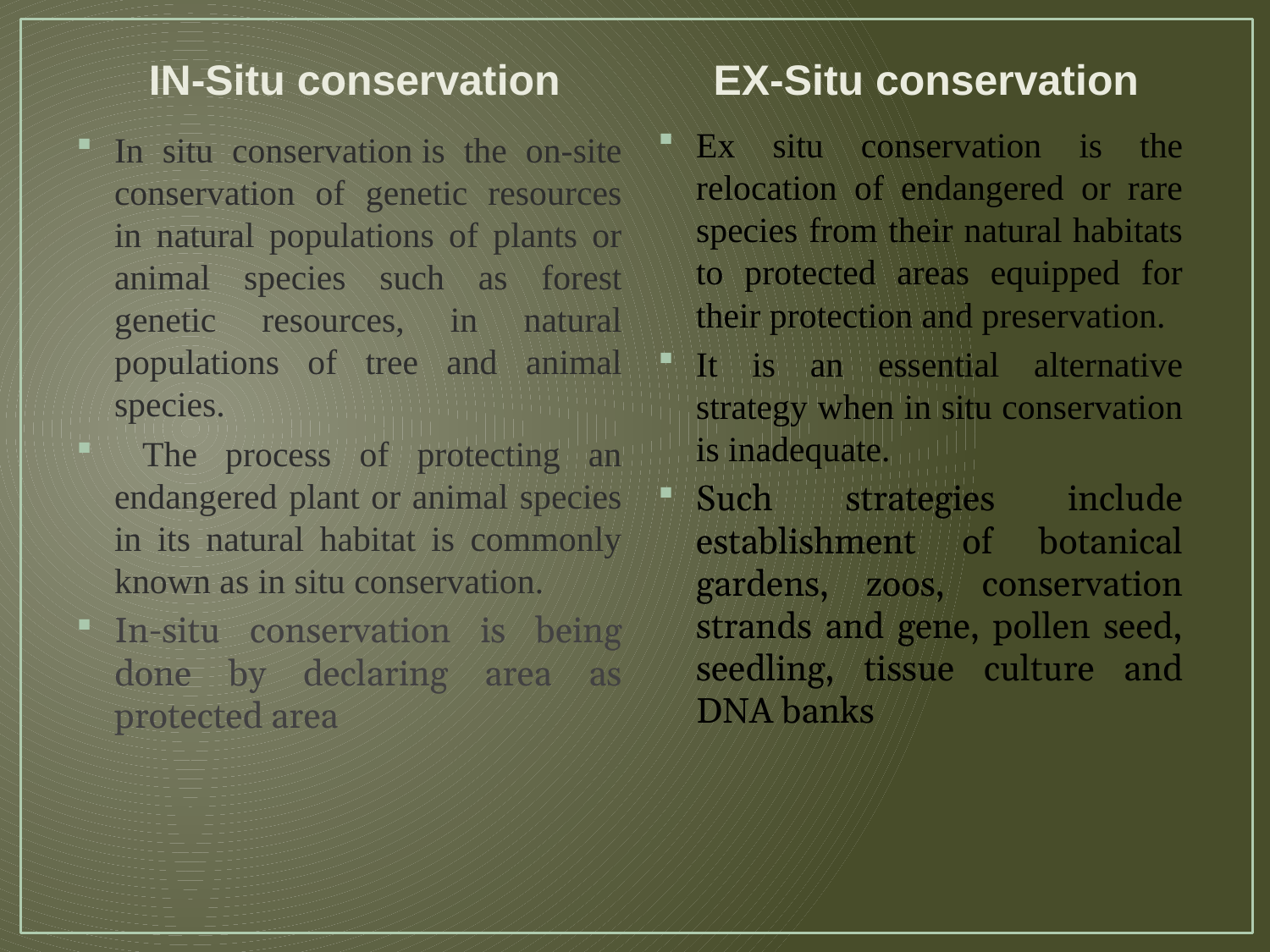

IN-Situ conservation
EX-Situ conservation
Ex situ conservation is the relocation of endangered or rare species from their natural habitats to protected areas equipped for their protection and preservation.
It is an essential alternative strategy when in situ conservation is inadequate.
Such strategies include establishment of botanical gardens, zoos, conservation strands and gene, pollen seed, seedling, tissue culture and DNA banks
In situ conservation is the on-site conservation of genetic resources in natural populations of plants or animal species such as forest genetic resources, in natural populations of tree and animal species.
 The process of protecting an endangered plant or animal species in its natural habitat is commonly known as in situ conservation.
In-situ conservation is being done by declaring area as protected area